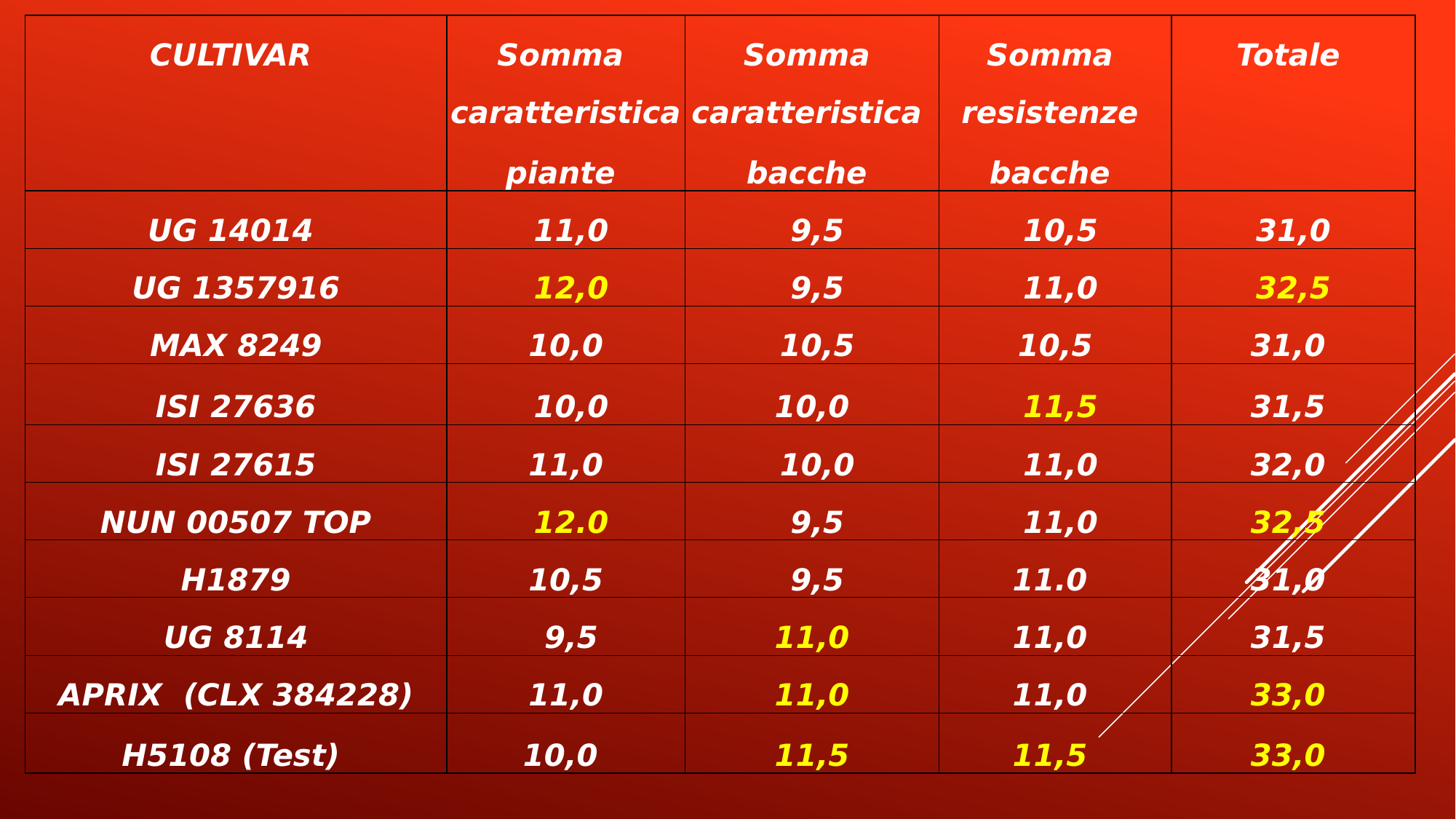

| CULTIVAR | Somma | Somma | Somma | Totale |
| --- | --- | --- | --- | --- |
|  | caratteristica | caratteristica | resistenze |  |
|  | piante | bacche | bacche |  |
| UG 14014 | 11,0 | 9,5 | 10,5 | 31,0 |
| UG 1357916 | 12,0 | 9,5 | 11,0 | 32,5 |
| MAX 8249 | 10,0 | 10,5 | 10,5 | 31,0 |
| ISI 27636 | 10,0 | 10,0 | 11,5 | 31,5 |
| ISI 27615 | 11,0 | 10,0 | 11,0 | 32,0 |
| NUN 00507 TOP | 12.0 | 9,5 | 11,0 | 32,5 |
| H1879 | 10,5 | 9,5 | 11.0 | 31,0 |
| UG 8114 | 9,5 | 11,0 | 11,0 | 31,5 |
| APRIX (CLX 384228) | 11,0 | 11,0 | 11,0 | 33,0 |
| H5108 (Test) | 10,0 | 11,5 | 11,5 | 33,0 |